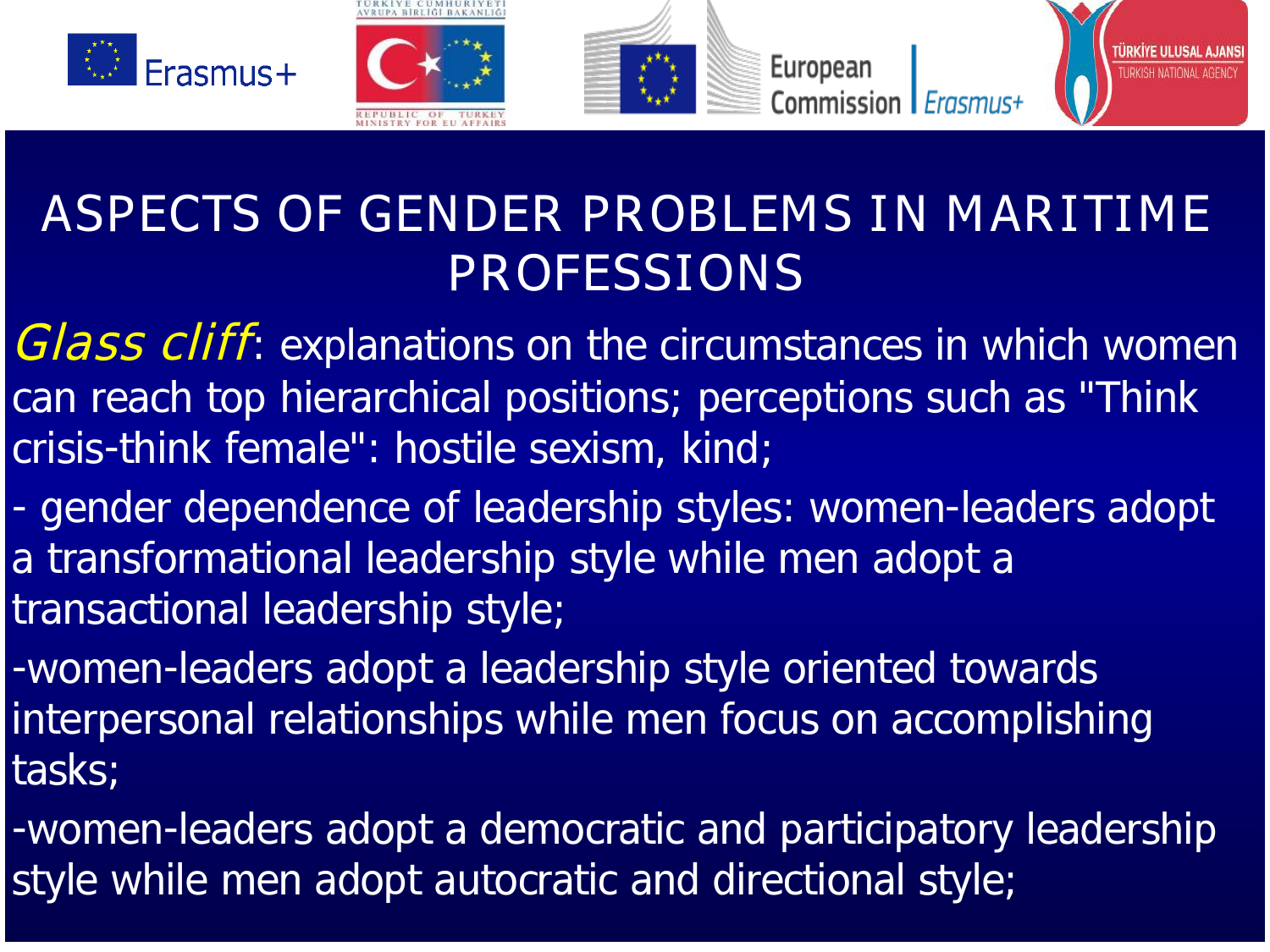

ASPECTS OF GENDER PROBLEMS IN MARITIME PROFESSIONS
Glass cliff: explanations on the circumstances in which women can reach top hierarchical positions; perceptions such as "Think crisis-think female": hostile sexism, kind;
- gender dependence of leadership styles: women-leaders adopt a transformational leadership style while men adopt a transactional leadership style;
-women-leaders adopt a leadership style oriented towards interpersonal relationships while men focus on accomplishing tasks;
-women-leaders adopt a democratic and participatory leadership style while men adopt autocratic and directional style;